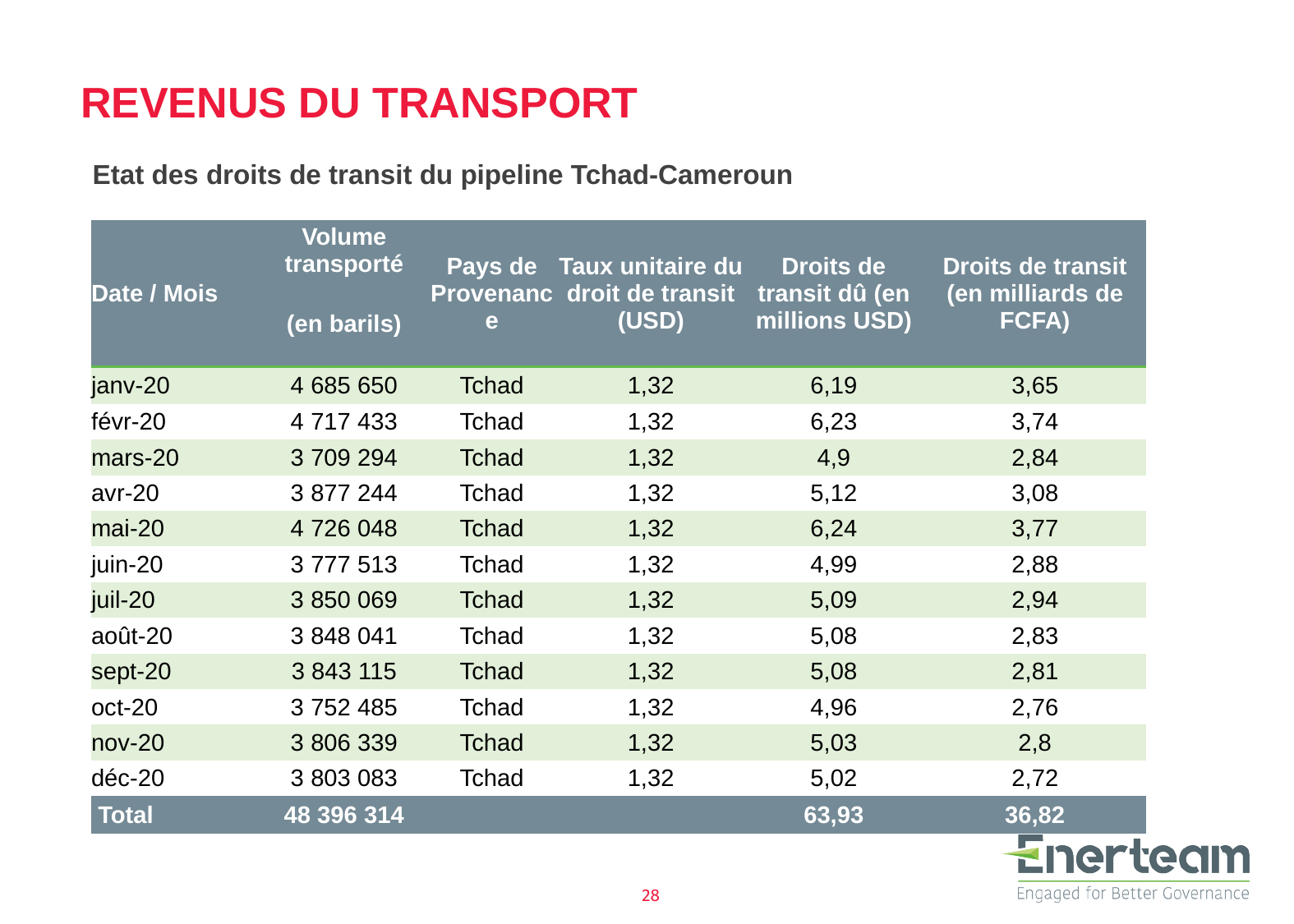

# REVENUS DU TRANSPORT
Etat des droits de transit du pipeline Tchad-Cameroun
| Date / Mois | Volume transporté | Pays de Provenance | Taux unitaire du droit de transit (USD) | Droits de transit dû (en millions USD) | Droits de transit (en milliards de FCFA) |
| --- | --- | --- | --- | --- | --- |
|  | (en barils) |  |  |  |  |
| janv-20 | 4 685 650 | Tchad | 1,32 | 6,19 | 3,65 |
| févr-20 | 4 717 433 | Tchad | 1,32 | 6,23 | 3,74 |
| mars-20 | 3 709 294 | Tchad | 1,32 | 4,9 | 2,84 |
| avr-20 | 3 877 244 | Tchad | 1,32 | 5,12 | 3,08 |
| mai-20 | 4 726 048 | Tchad | 1,32 | 6,24 | 3,77 |
| juin-20 | 3 777 513 | Tchad | 1,32 | 4,99 | 2,88 |
| juil-20 | 3 850 069 | Tchad | 1,32 | 5,09 | 2,94 |
| août-20 | 3 848 041 | Tchad | 1,32 | 5,08 | 2,83 |
| sept-20 | 3 843 115 | Tchad | 1,32 | 5,08 | 2,81 |
| oct-20 | 3 752 485 | Tchad | 1,32 | 4,96 | 2,76 |
| nov-20 | 3 806 339 | Tchad | 1,32 | 5,03 | 2,8 |
| déc-20 | 3 803 083 | Tchad | 1,32 | 5,02 | 2,72 |
| Total | 48 396 314 |  |  | 63,93 | 36,82 |

28